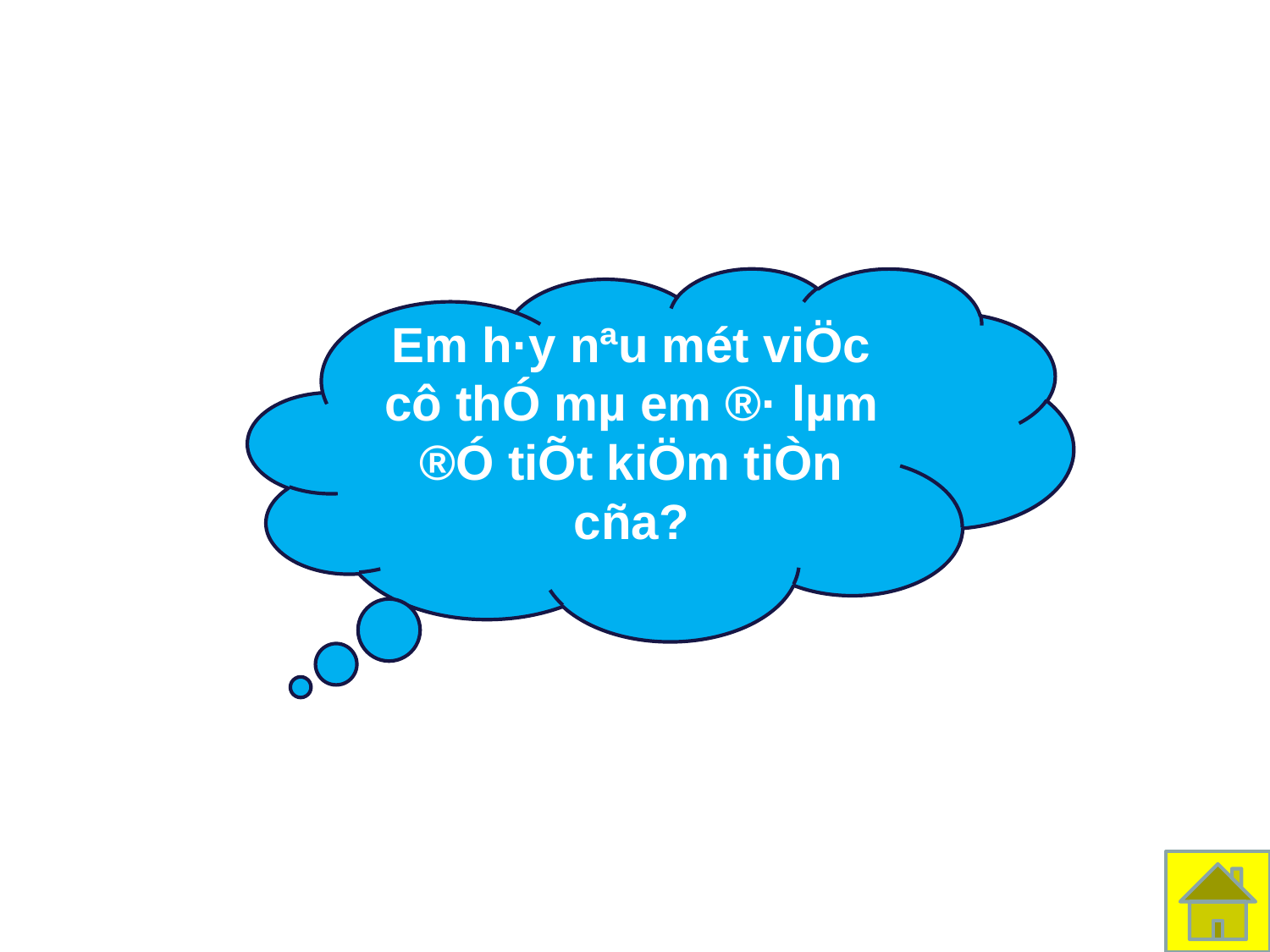

Em h·y nªu mét viÖc cô thÓ mµ em ®· lµm ®Ó tiÕt kiÖm tiÒn cña?